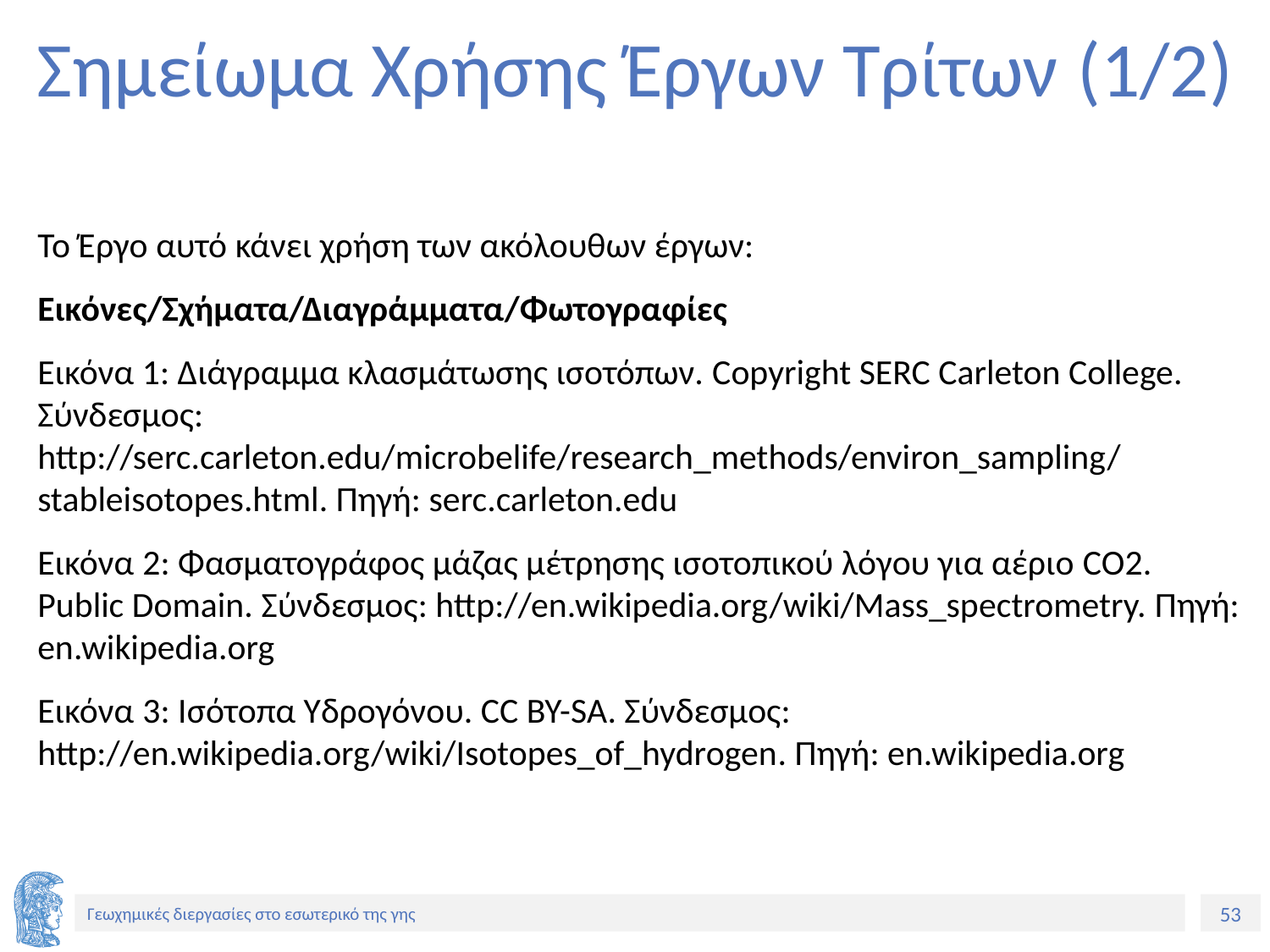

# Σημείωμα Χρήσης Έργων Τρίτων (1/2)
Το Έργο αυτό κάνει χρήση των ακόλουθων έργων:
Εικόνες/Σχήματα/Διαγράμματα/Φωτογραφίες
Εικόνα 1: Διάγραμμα κλασμάτωσης ισοτόπων. Copyright SERC Carleton College. Σύνδεσμος: http://serc.carleton.edu/microbelife/research_methods/environ_sampling/stableisotopes.html. Πηγή: serc.carleton.edu
Εικόνα 2: Φασματογράφος μάζας μέτρησης ισοτοπικού λόγου για αέριο CO2. Public Domain. Σύνδεσμος: http://en.wikipedia.org/wiki/Mass_spectrometry. Πηγή: en.wikipedia.org
Εικόνα 3: Ισότοπα Υδρογόνου. CC BY-SA. Σύνδεσμος: http://en.wikipedia.org/wiki/Isotopes_of_hydrogen. Πηγή: en.wikipedia.org